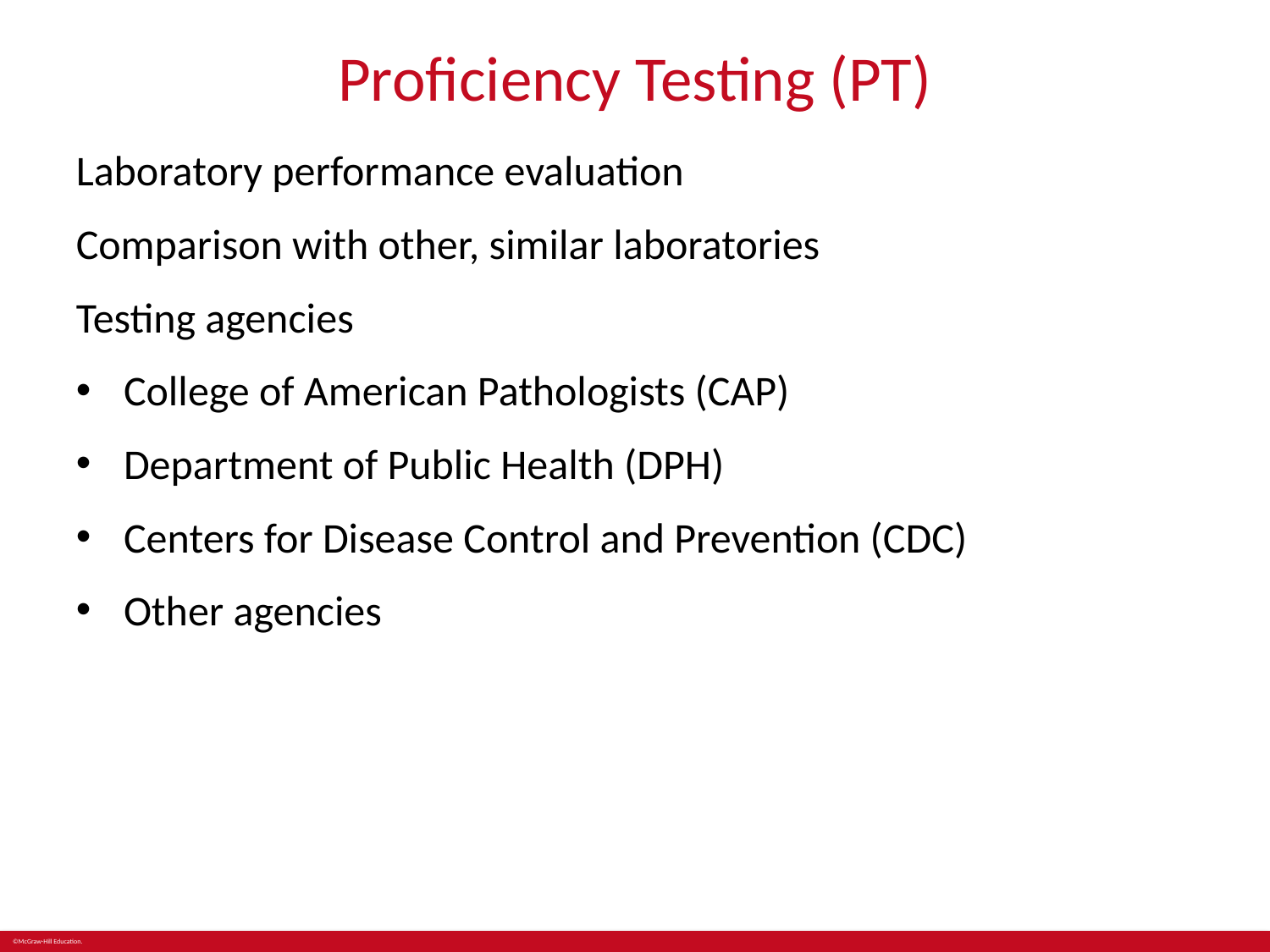

# Proficiency Testing (PT)
Laboratory performance evaluation
Comparison with other, similar laboratories
Testing agencies
College of American Pathologists (CAP)
Department of Public Health (DPH)
Centers for Disease Control and Prevention (CDC)
Other agencies